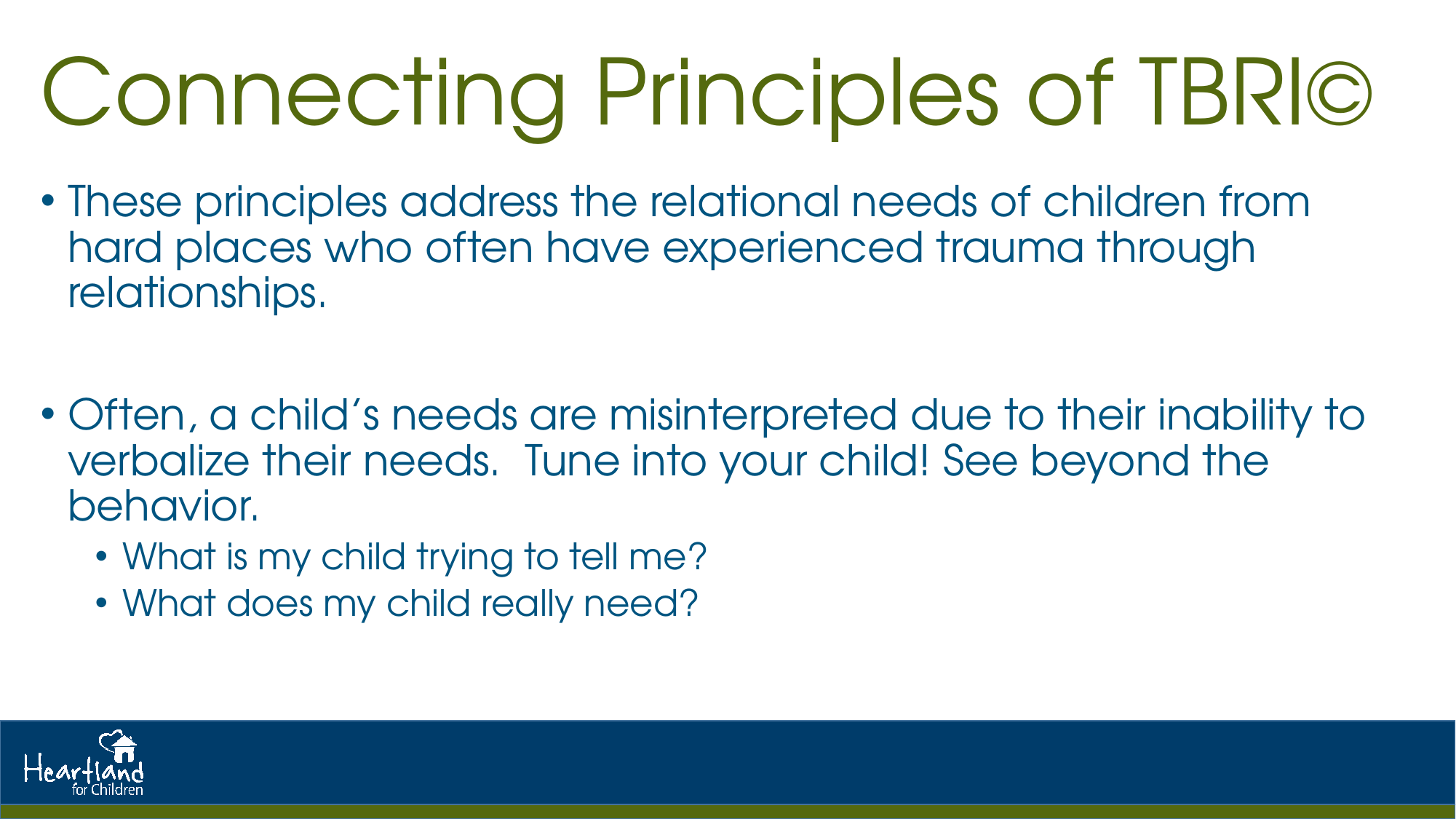

# Connecting Principles of TBRI©
These principles address the relational needs of children from hard places who often have experienced trauma through relationships.

Often, a child’s needs are misinterpreted due to their inability to verbalize their needs.  Tune into your child! See beyond the behavior.
What is my child trying to tell me?
What does my child really need?